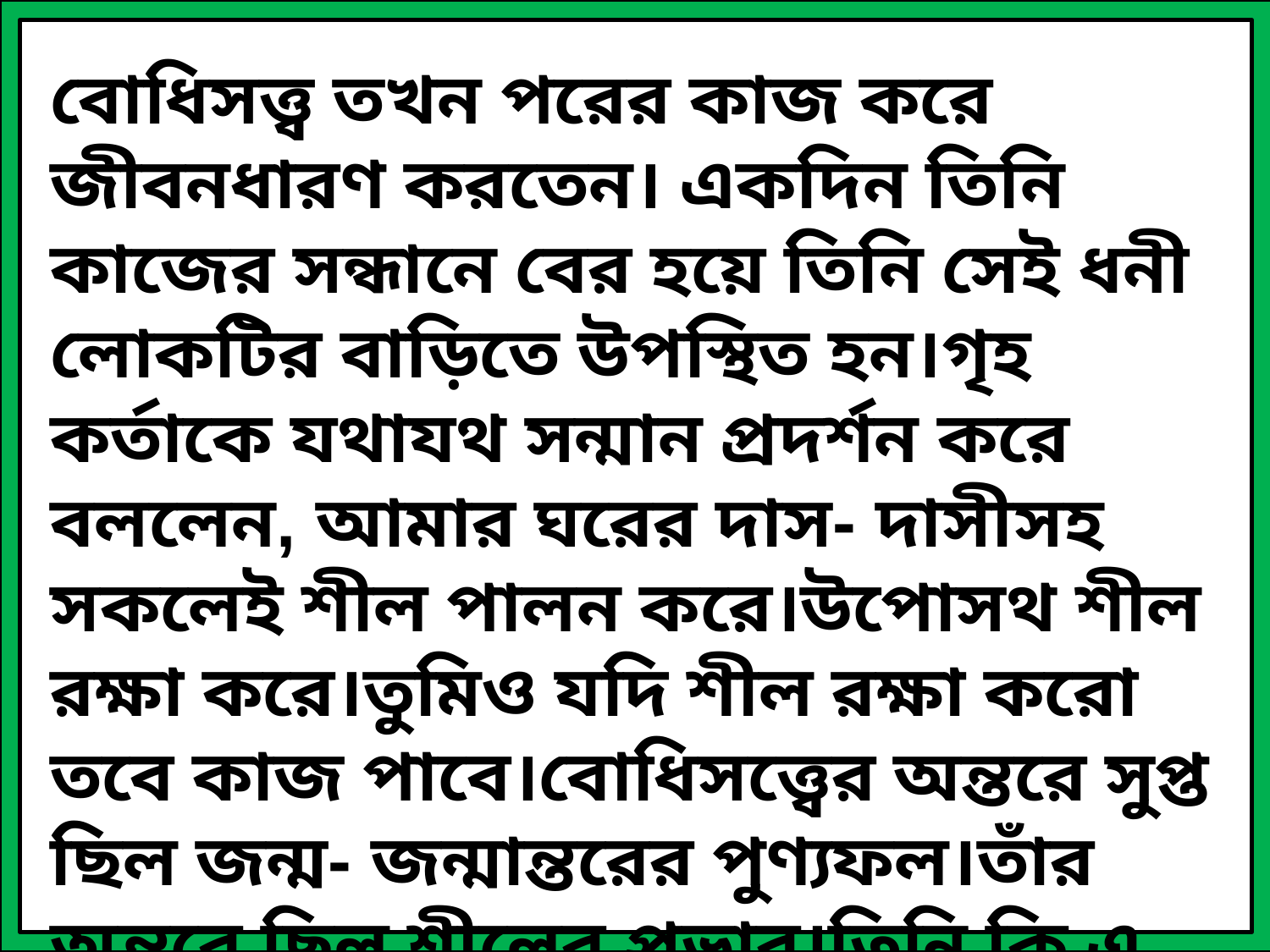

বোধিসত্ত্ব তখন পরের কাজ করে জীবনধারণ করতেন। একদিন তিনি কাজের সন্ধানে বের হয়ে তিনি সেই ধনী লোকটির বাড়িতে উপস্থিত হন।গৃহ কর্তাকে যথাযথ সন্মান প্রদর্শন করে বললেন, আমার ঘরের দাস- দাসীসহ সকলেই শীল পালন করে।উপোসথ শীল রক্ষা করে।তুমিও যদি শীল রক্ষা করো তবে কাজ পাবে।বোধিসত্ত্বের অন্তরে সুপ্ত ছিল জন্ম- জন্মান্তরের পুণ্যফল।তাঁর অন্তরে ছিল শীলের প্রভাব।তিনি কি এ ধরণের শর্ত গ্রহণ না করে পারেন? শীল পালনের নাম শুনে তিনি মনে আনন্দ লাভ করলেন।তখন বোধিসত্ত্ব বললেন,প্রভু!আমি তাই করব।